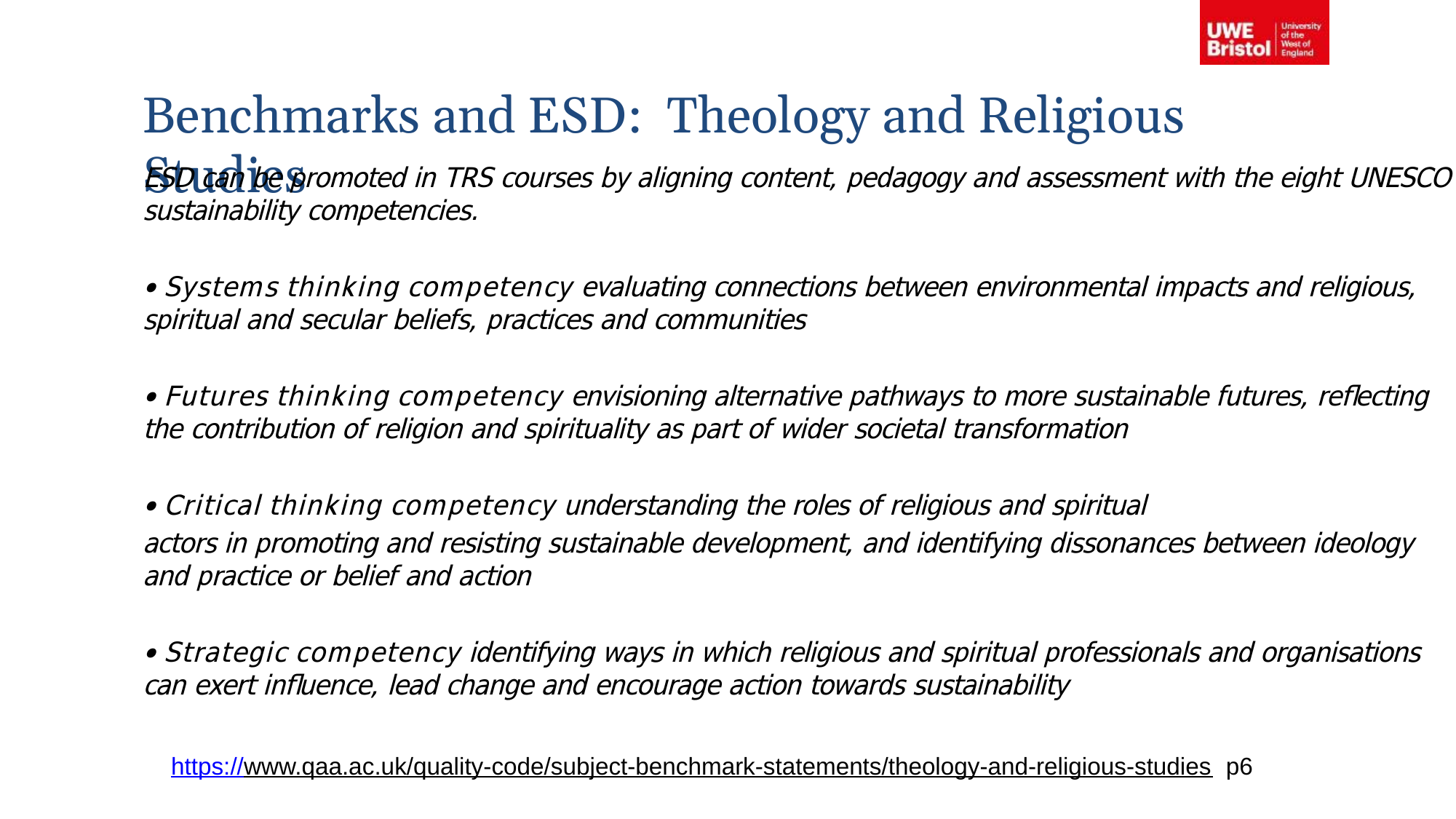

# Benchmarks and ESD:  Theology and Religious Studies
ESD can be promoted in TRS courses by aligning content, pedagogy and assessment with the eight UNESCO sustainability competencies.

• Systems thinking competency evaluating connections between environmental impacts and religious, spiritual and secular beliefs, practices and communities

• Futures thinking competency envisioning alternative pathways to more sustainable futures, reflecting the contribution of religion and spirituality as part of wider societal transformation

• Critical thinking competency understanding the roles of religious and spiritual
actors in promoting and resisting sustainable development, and identifying dissonances between ideology and practice or belief and action

• Strategic competency identifying ways in which religious and spiritual professionals and organisations can exert influence, lead change and encourage action towards sustainability
https://www.qaa.ac.uk/quality-code/subject-benchmark-statements/theology-and-religious-studies  p6